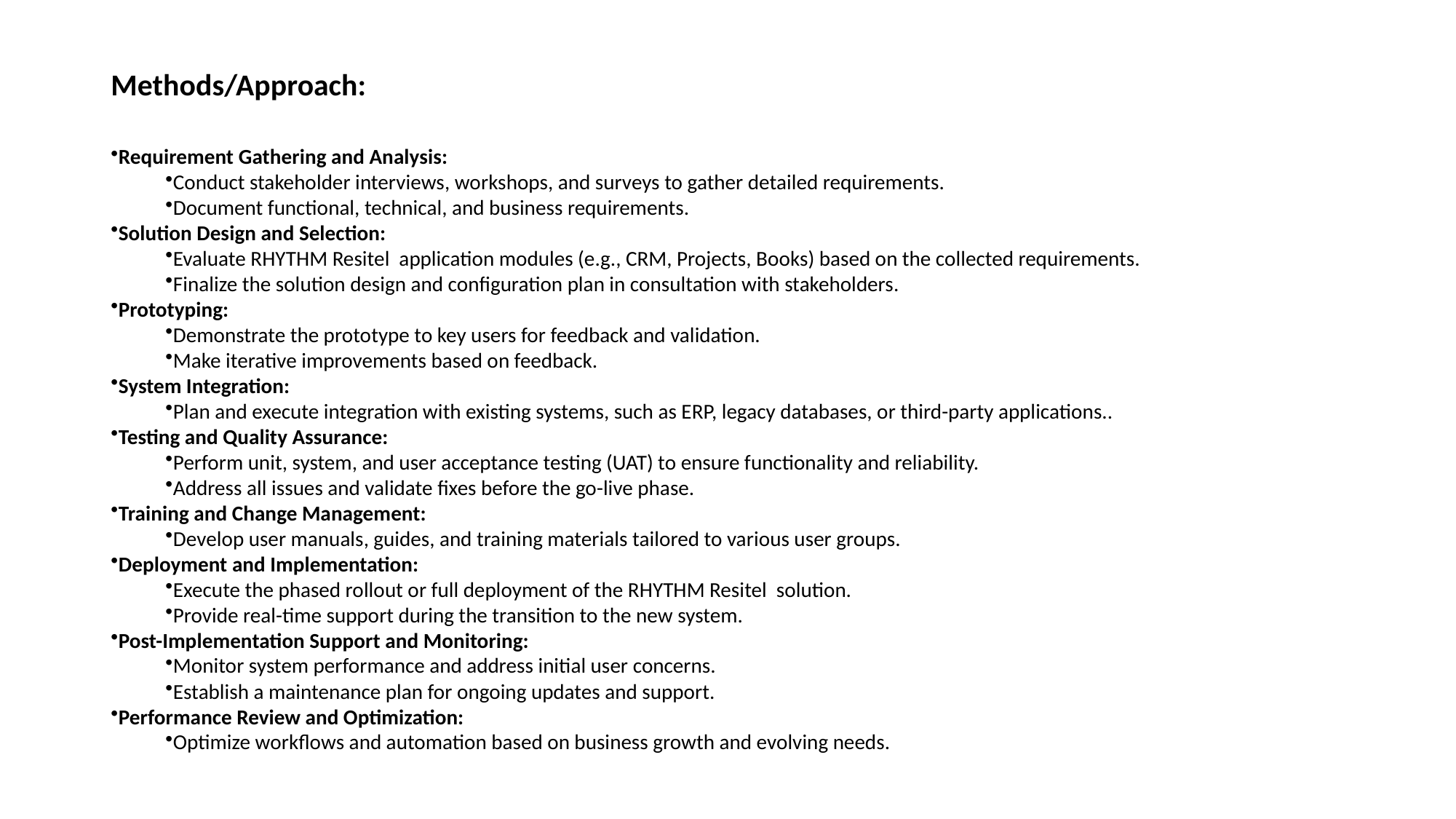

# Methods/Approach:
Requirement Gathering and Analysis:
Conduct stakeholder interviews, workshops, and surveys to gather detailed requirements.
Document functional, technical, and business requirements.
Solution Design and Selection:
Evaluate RHYTHM Resitel  application modules (e.g., CRM, Projects, Books) based on the collected requirements.
Finalize the solution design and configuration plan in consultation with stakeholders.
Prototyping:
Demonstrate the prototype to key users for feedback and validation.
Make iterative improvements based on feedback.
System Integration:
Plan and execute integration with existing systems, such as ERP, legacy databases, or third-party applications..
Testing and Quality Assurance:
Perform unit, system, and user acceptance testing (UAT) to ensure functionality and reliability.
Address all issues and validate fixes before the go-live phase.
Training and Change Management:
Develop user manuals, guides, and training materials tailored to various user groups.
Deployment and Implementation:
Execute the phased rollout or full deployment of the RHYTHM Resitel  solution.
Provide real-time support during the transition to the new system.
Post-Implementation Support and Monitoring:
Monitor system performance and address initial user concerns.
Establish a maintenance plan for ongoing updates and support.
Performance Review and Optimization:
Optimize workflows and automation based on business growth and evolving needs.